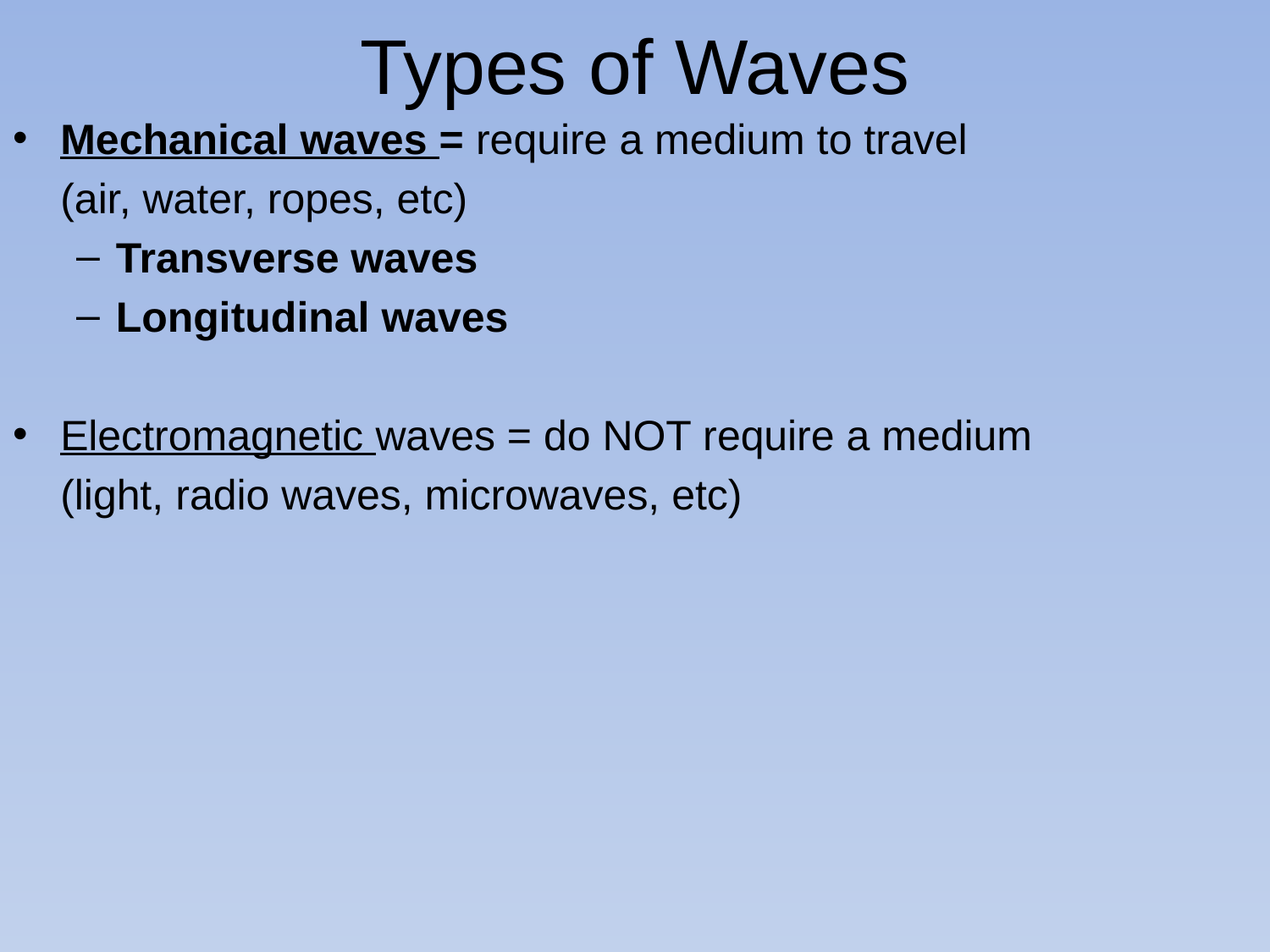

# Types of Waves
Mechanical waves = require a medium to travel
	(air, water, ropes, etc)
Transverse waves
Longitudinal waves

Electromagnetic waves = do NOT require a medium
	(light, radio waves, microwaves, etc)